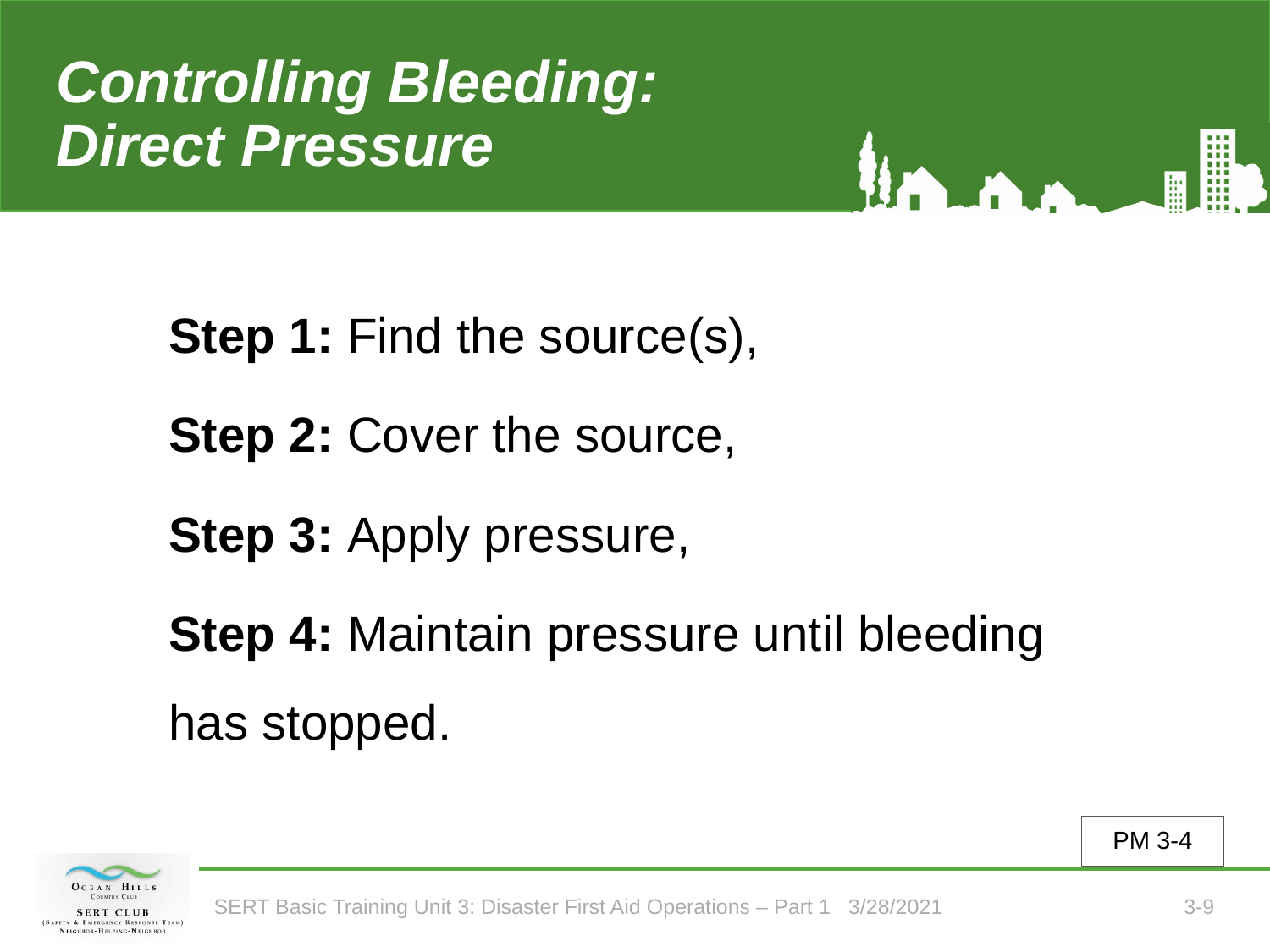

# Controlling Bleeding: Direct Pressure
Step 1: Find the source(s),
Step 2: Cover the source,
Step 3: Apply pressure,
Step 4: Maintain pressure until bleeding has stopped.
PM 3-4
SERT Basic Training Unit 3: Disaster First Aid Operations – Part 1   3/28/2021
3-9